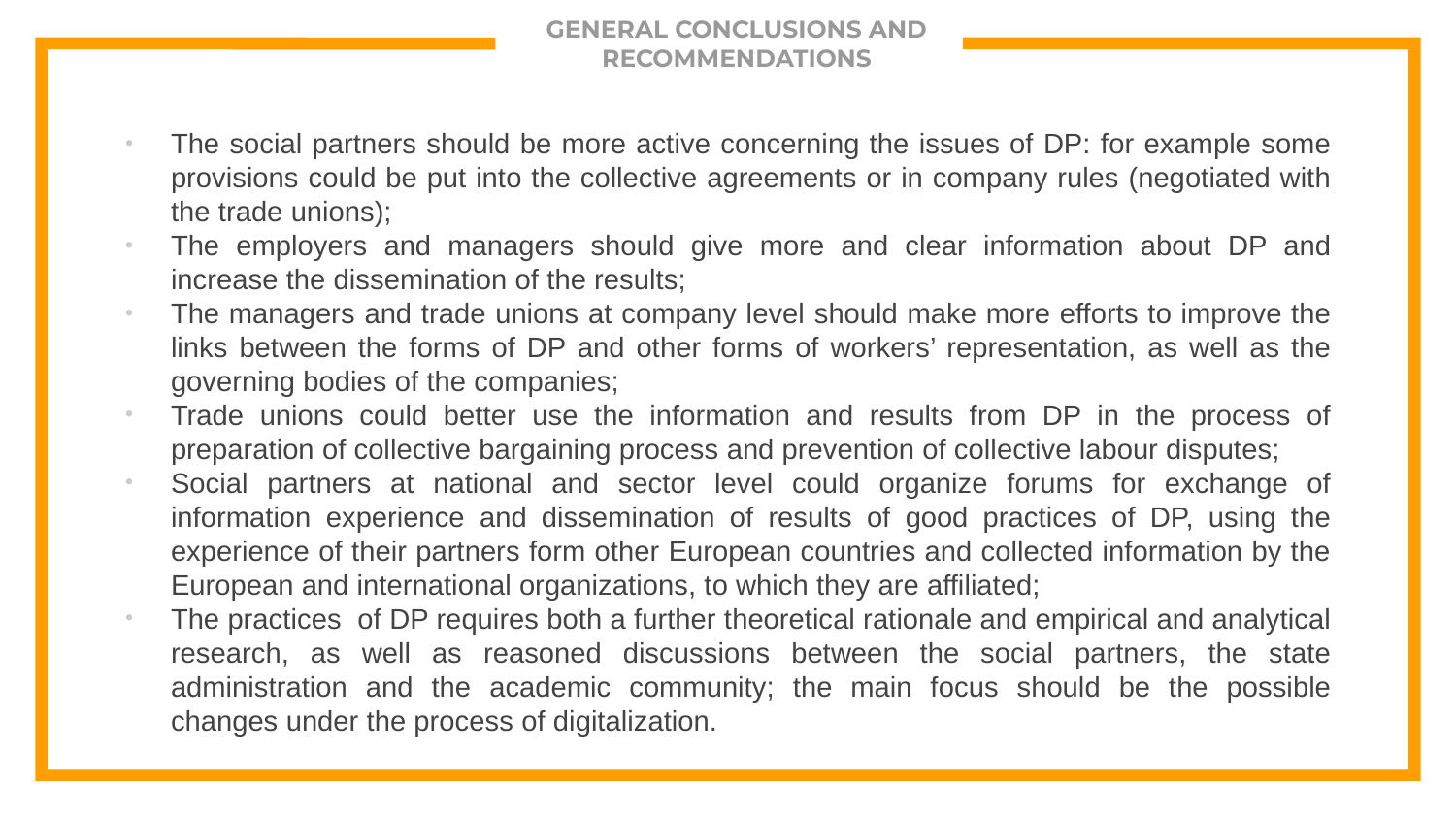

# GENERAL CONCLUSIONS AND RECOMMENDATIONS
The social partners should be more active concerning the issues of DP: for example some provisions could be put into the collective agreements or in company rules (negotiated with the trade unions);
The employers and managers should give more and clear information about DP and increase the dissemination of the results;
The managers and trade unions at company level should make more efforts to improve the links between the forms of DP and other forms of workers’ representation, as well as the governing bodies of the companies;
Trade unions could better use the information and results from DP in the process of preparation of collective bargaining process and prevention of collective labour disputes;
Social partners at national and sector level could organize forums for exchange of information experience and dissemination of results of good practices of DP, using the experience of their partners form other European countries and collected information by the European and international organizations, to which they are affiliated;
The practices  of DP requires both a further theoretical rationale and empirical and analytical research, as well as reasoned discussions between the social partners, the state administration and the academic community; the main focus should be the possible changes under the process of digitalization.